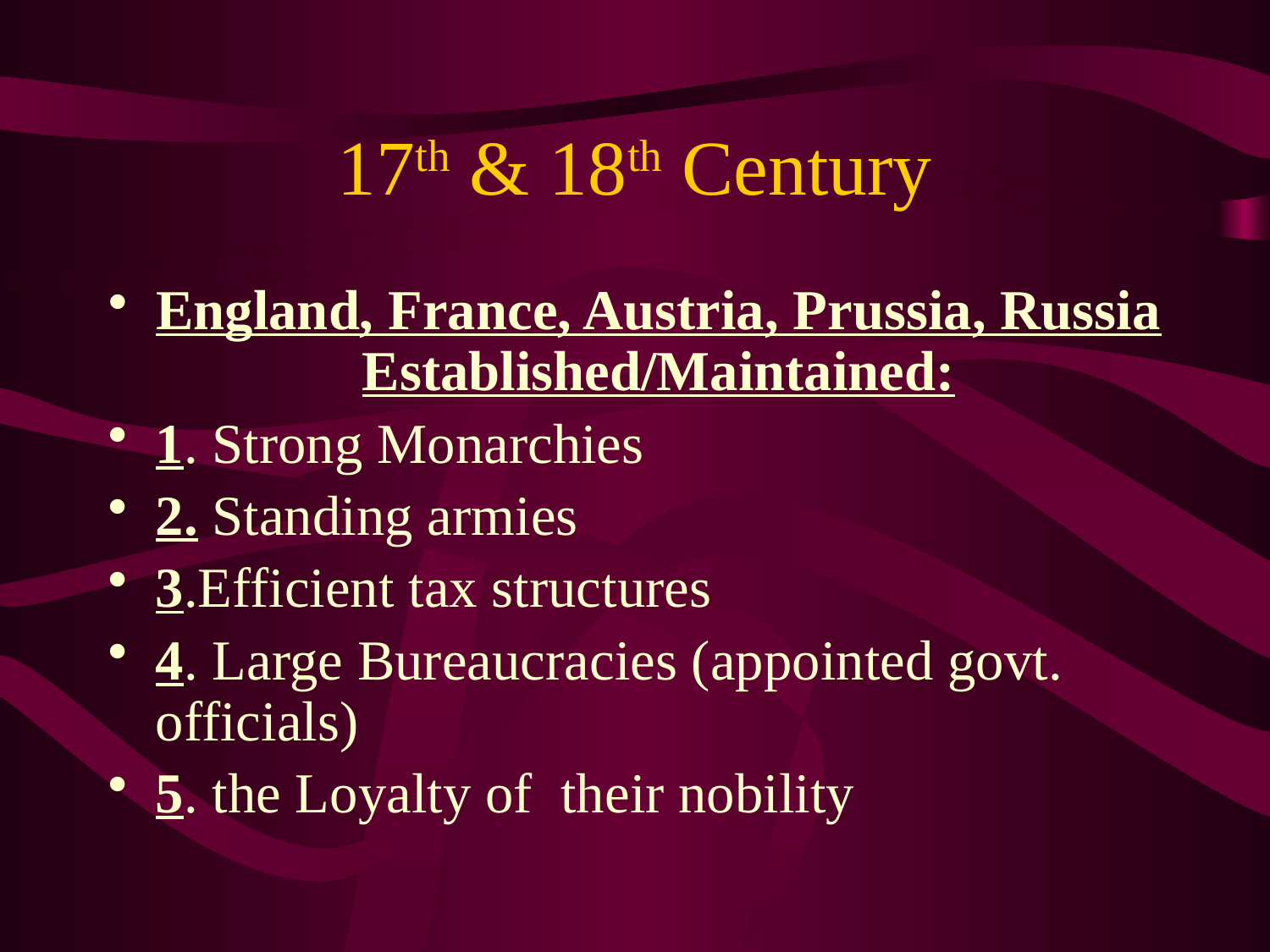

# 17th & 18th Century
England, France, Austria, Prussia, Russia Established/Maintained:
1. Strong Monarchies
2. Standing armies
3.Efficient tax structures
4. Large Bureaucracies (appointed govt. officials)
5. the Loyalty of  their nobility